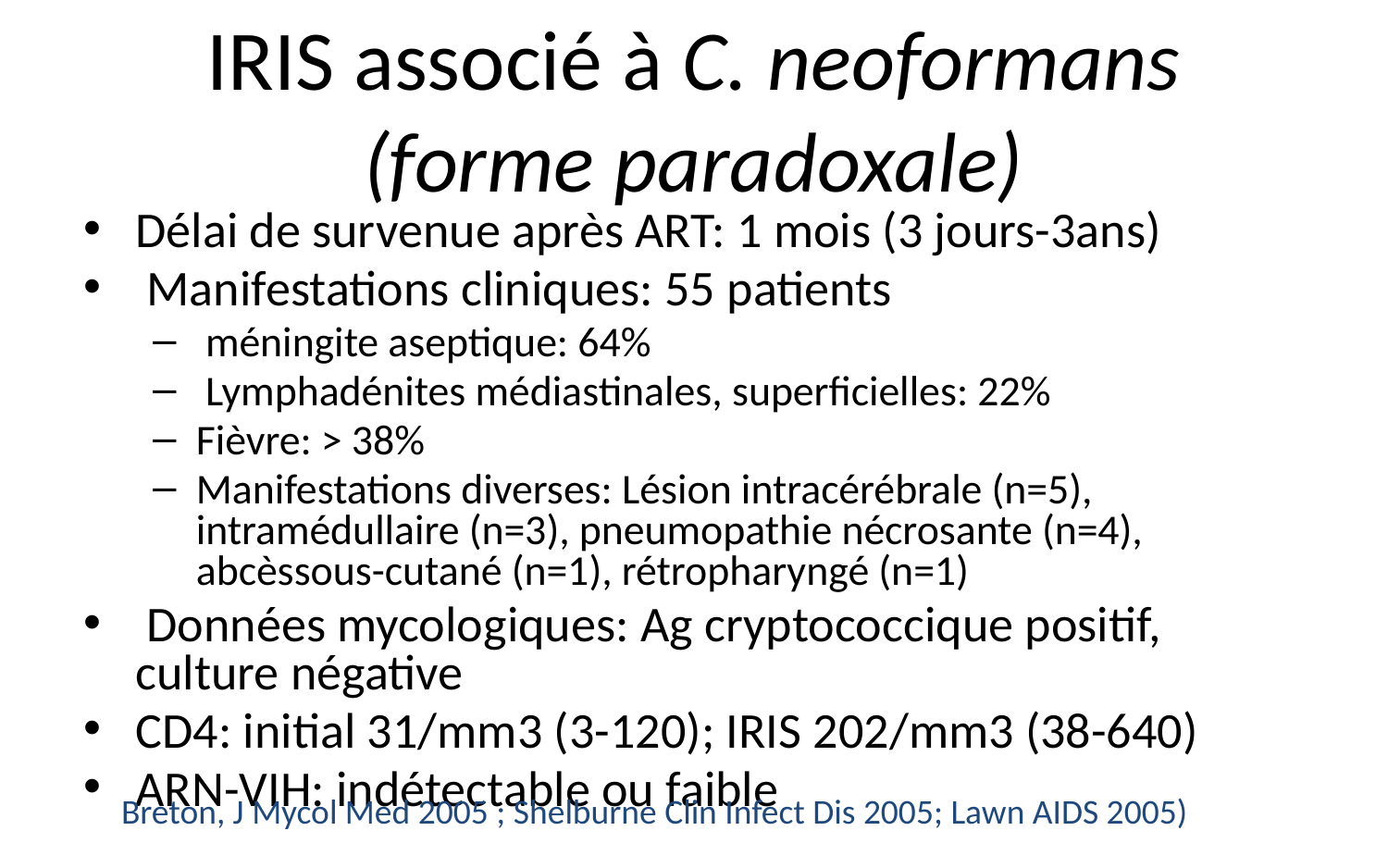

# IRIS associé à C. neoformans (forme paradoxale)
Délai de survenue après ART: 1 mois (3 jours-3ans)
 Manifestations cliniques: 55 patients
 méningite aseptique: 64%
 Lymphadénites médiastinales, superficielles: 22%
Fièvre: > 38%
Manifestations diverses: Lésion intracérébrale (n=5), intramédullaire (n=3), pneumopathie nécrosante (n=4), abcèssous-cutané (n=1), rétropharyngé (n=1)
 Données mycologiques: Ag cryptococcique positif, culture négative
CD4: initial 31/mm3 (3-120); IRIS 202/mm3 (38-640)
ARN-VIH: indétectable ou faible
Breton, J Mycol Med 2005 ; Shelburne Clin Infect Dis 2005; Lawn AIDS 2005)